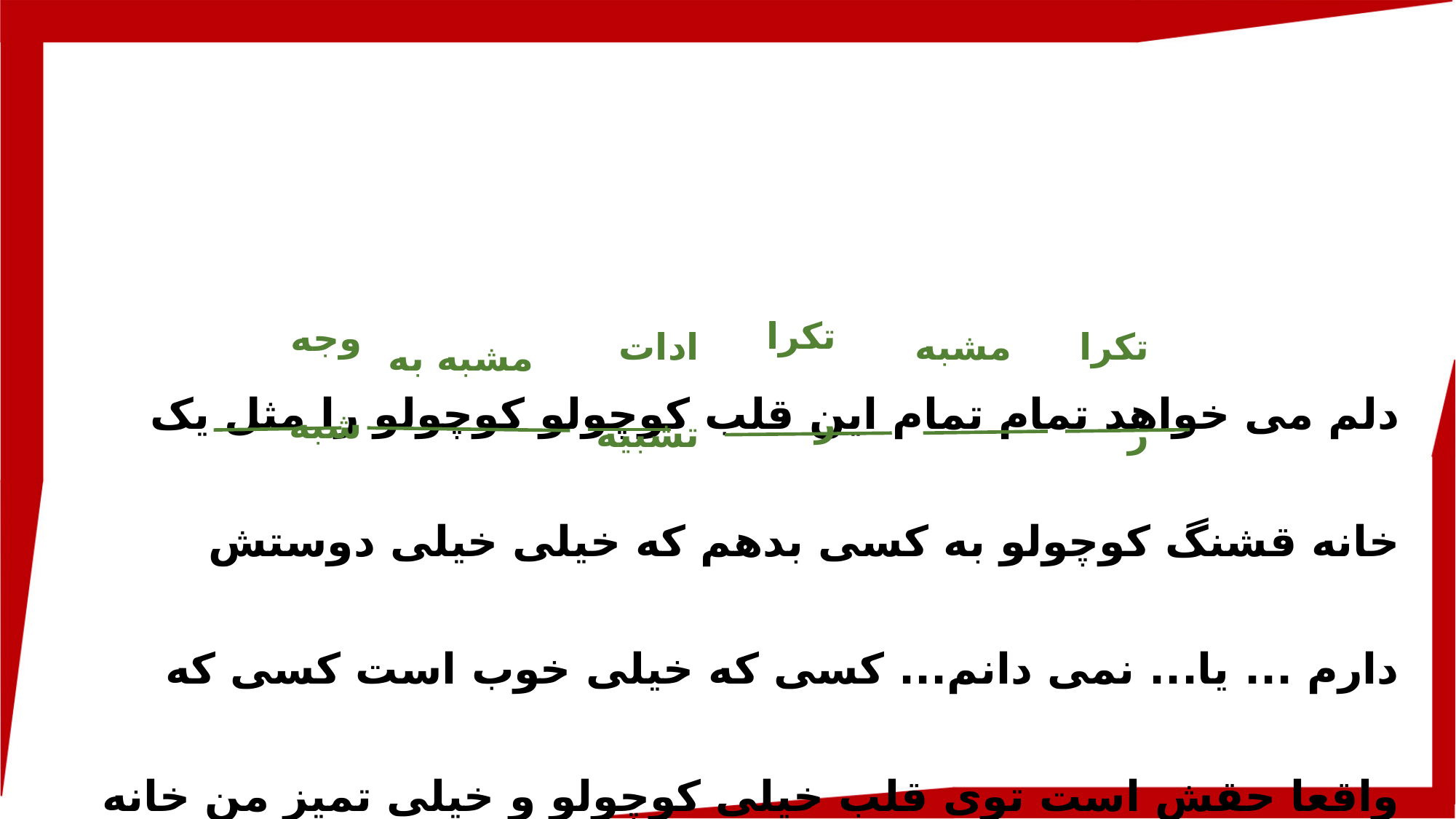

تکرار
وجه شبه
ادات تشبیه
مشبه
تکرار
مشبه به
دلم می خواهد تمام تمام این قلب کوچولو کوچولو را مثل یک خانه قشنگ کوچولو به کسی بدهم که خیلی خیلی دوستش دارم ... یا... نمی دانم... کسی که خیلی خوب است کسی که واقعا حقش است توی قلب خیلی کوچولو و خیلی تمیز من خانه داشته باشد.